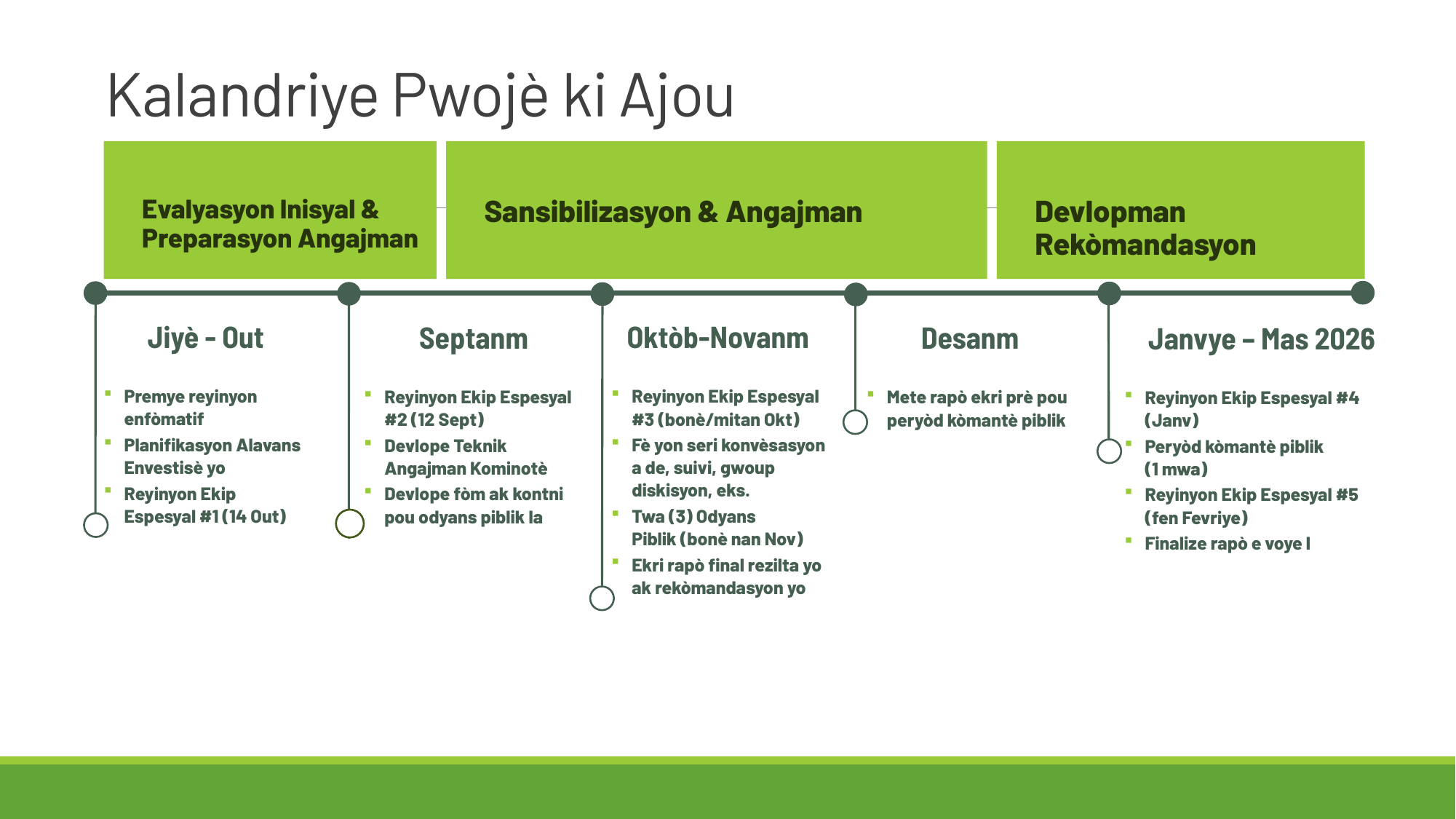

# Kalandriye Pwojè ki Ajou
Evalyasyon Inisyal &
Preparasyon Angajman
Sansibilizasyon & Angajman
Devlopman Rekòmandasyon

Jiyè - Out

Premye reyinyon enfòmatif
Planifikasyon Alavans Envestisè yo
Reyinyon Ekip Espesyal #1 (14 Out)
Oktòb-Novanm

Reyinyon Ekip Espesyal #3 (bonè/mitan Okt)
Fè yon seri konvèsasyon a de, suivi, gwoup diskisyon, eks.
Twa (3) Odyans Piblik (bonè nan Nov)
Ekri rapò final rezilta yo ak rekòmandasyon yo
Septanm

Reyinyon Ekip Espesyal #2 (12 Sept)
Devlope Teknik Angajman Kominotè
Devlope fòm ak kontni pou odyans piblik la

Desanm

Mete rapò ekri prè pou peryòd kòmantè piblik
Janvye – Mas 2026

Reyinyon Ekip Espesyal #4 (Janv)
Peryòd kòmantè piblik
(1 mwa)
Reyinyon Ekip Espesyal #5
(fen Fevriye)
Finalize rapò e voye l